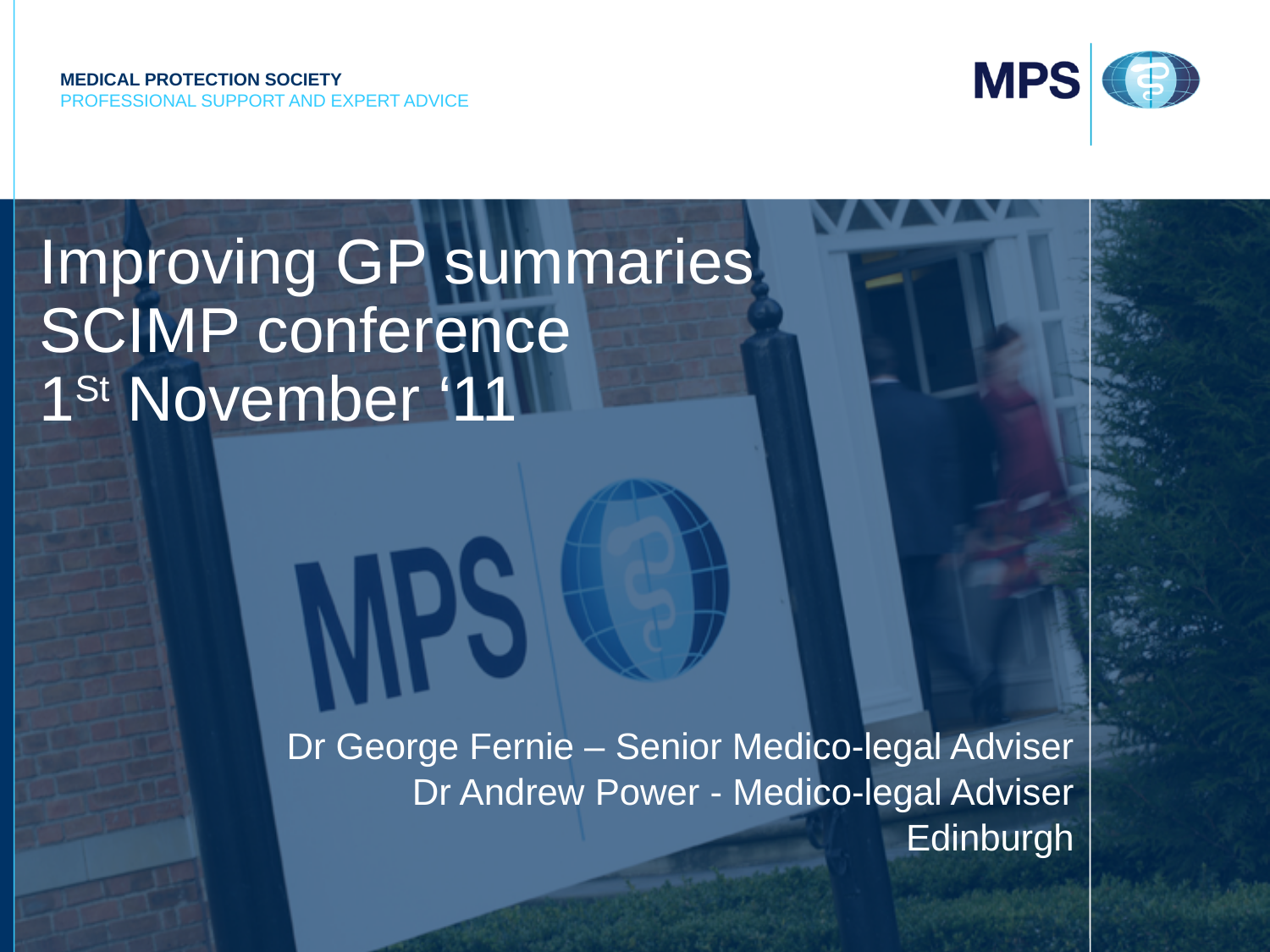

# Improving GP summaries SCIMP conference 1St November ‘11
Dr George Fernie – Senior Medico-legal Adviser
Dr Andrew Power - Medico-legal Adviser
Edinburgh